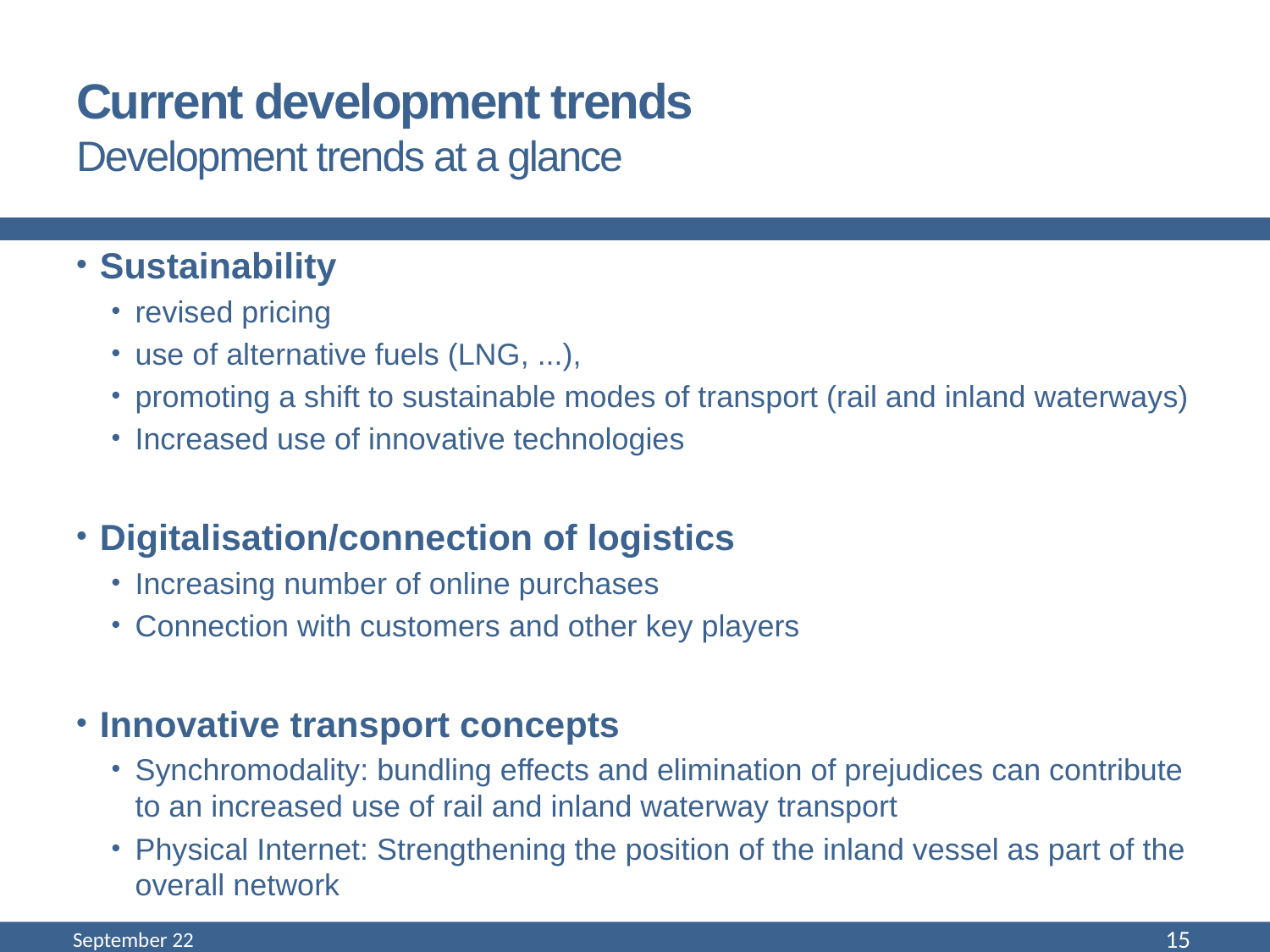

# Current development trends Development trends at a glance
Sustainability
revised pricing
use of alternative fuels (LNG, ...),
promoting a shift to sustainable modes of transport (rail and inland waterways)
Increased use of innovative technologies

Digitalisation/connection of logistics
Increasing number of online purchases
Connection with customers and other key players

Innovative transport concepts
Synchromodality: bundling effects and elimination of prejudices can contribute to an increased use of rail and inland waterway transport
Physical Internet: Strengthening the position of the inland vessel as part of the overall network
September 22
15